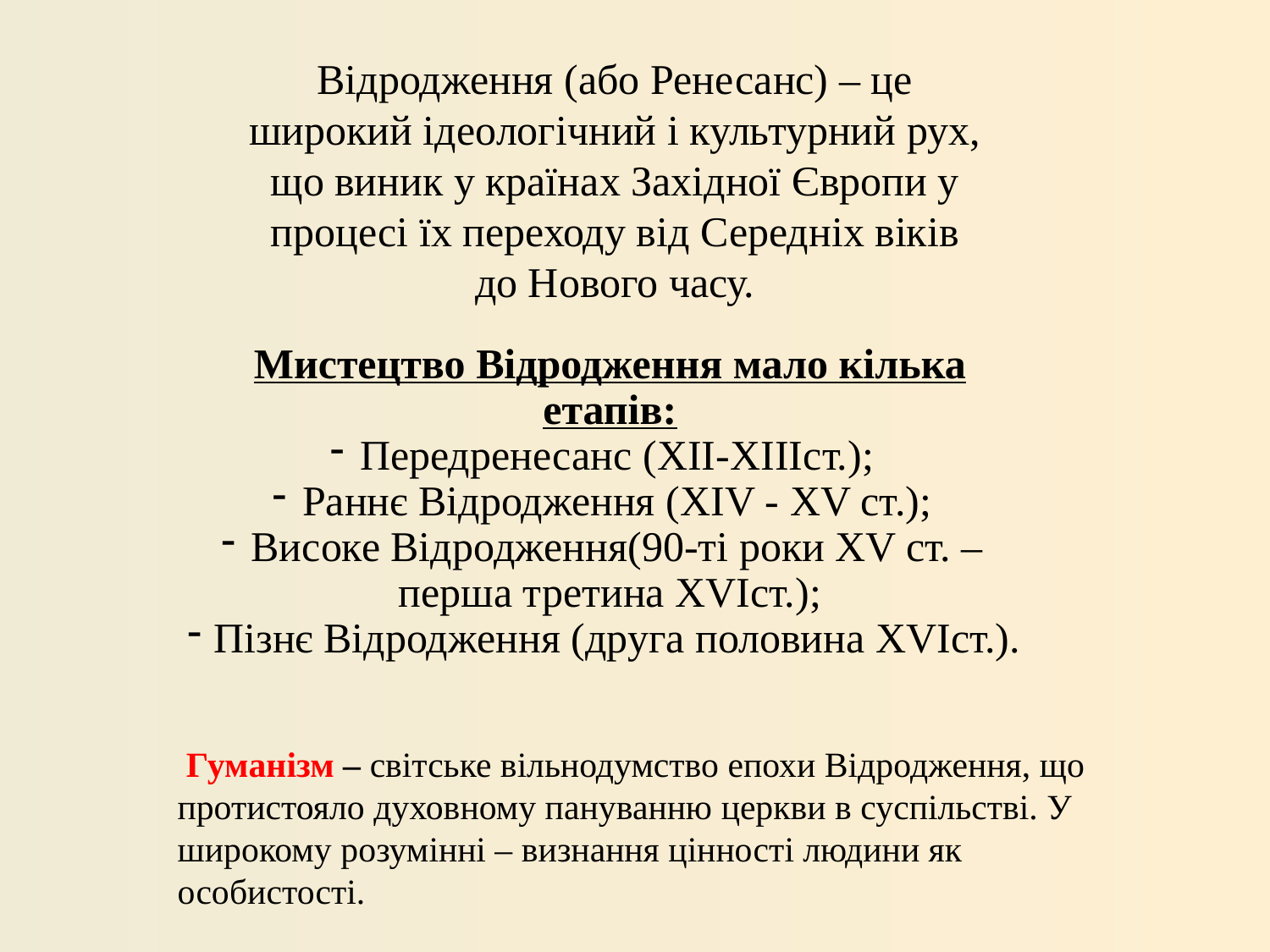

Відродження (або Ренесанс) – це широкий ідеологічний і культурний рух, що виник у країнах Західної Європи у процесі їх переходу від Середніх віків до Нового часу.
Мистецтво Відродження мало кілька етапів:
Передренесанс (ΧΙΙ-ΧΙΙΙст.);
Раннє Відродження (ΧΙV - ΧV ст.);
Високе Відродження(90-ті роки ΧV ст. – перша третина ΧVΙст.);
Пізнє Відродження (друга половина ΧVΙст.).
 Гуманізм – світське вільнодумство епохи Відродження, що протистояло духовному пануванню церкви в суспільстві. У широкому розумінні – визнання цінності людини як особистості.